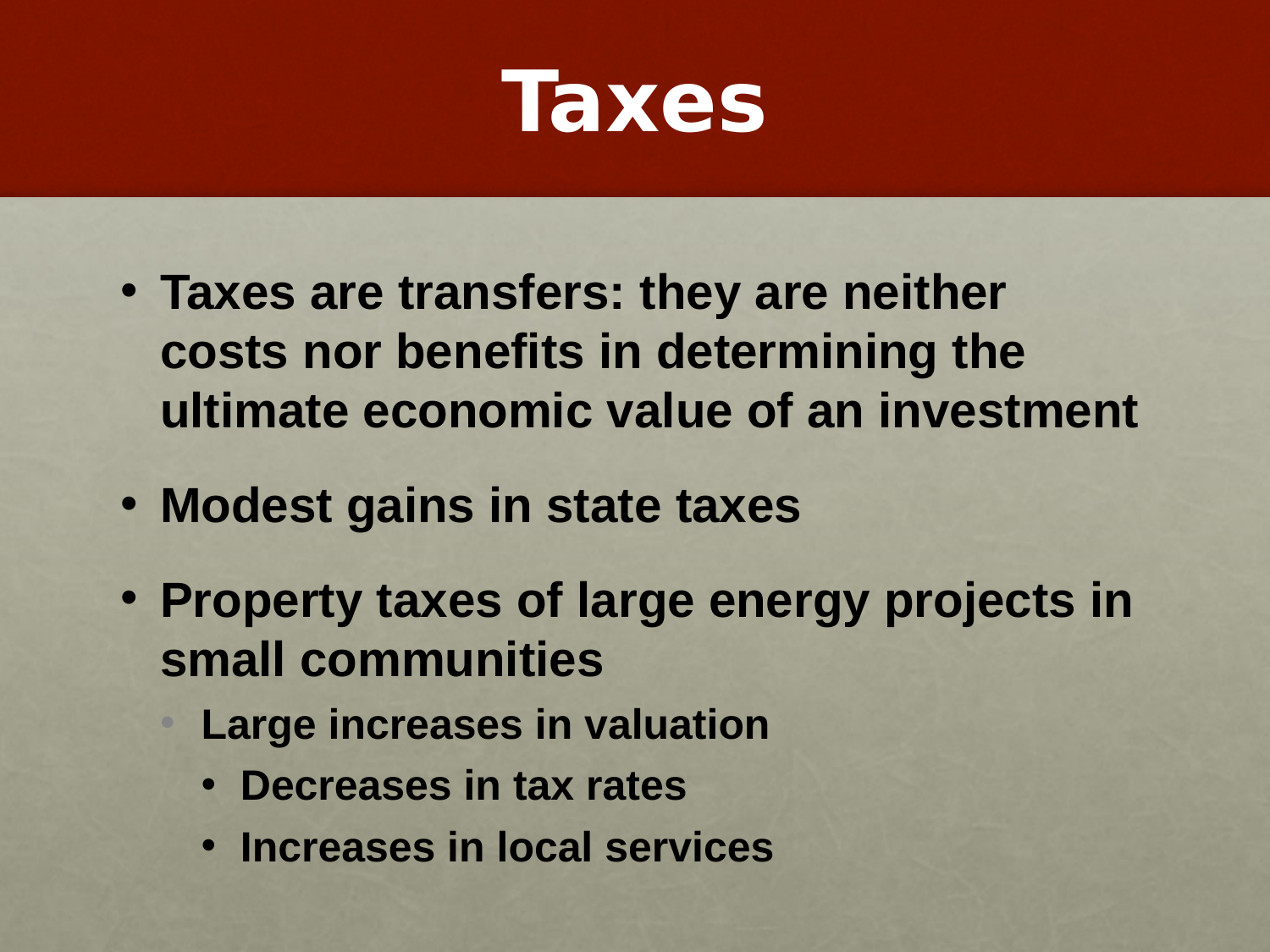

# Taxes
Taxes are transfers: they are neither costs nor benefits in determining the ultimate economic value of an investment
Modest gains in state taxes
Property taxes of large energy projects in small communities
Large increases in valuation
Decreases in tax rates
Increases in local services